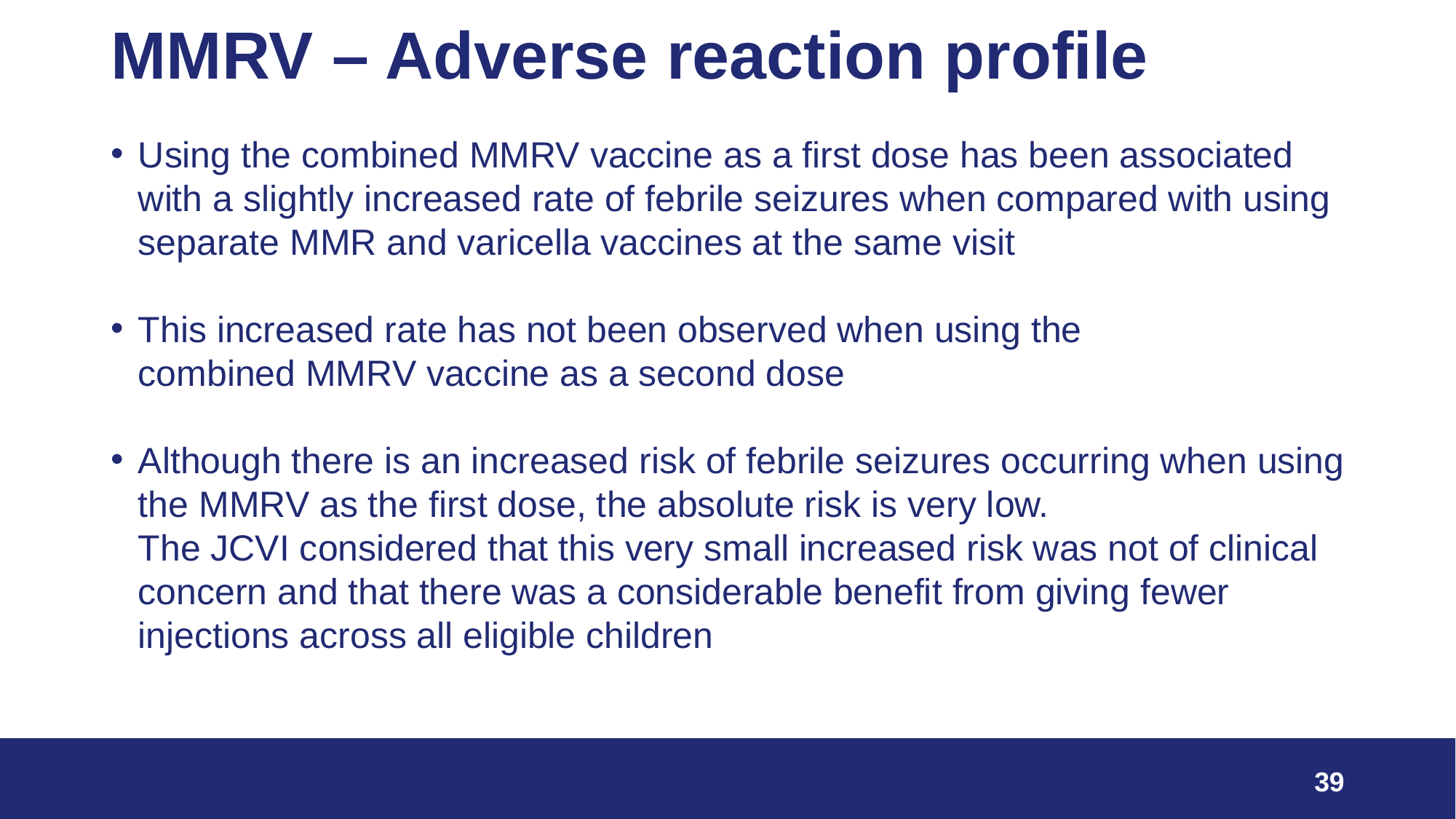

# MMRV – Adverse reaction profile
Using the combined MMRV vaccine as a first dose has been associated with a slightly increased rate of febrile seizures when compared with using separate MMR and varicella vaccines at the same visit

This increased rate has not been observed when using the combined MMRV vaccine as a second dose

Although there is an increased risk of febrile seizures occurring when using the MMRV as the first dose, the absolute risk is very low. The JCVI considered that this very small increased risk was not of clinical concern and that there was a considerable benefit from giving fewer injections across all eligible children

39